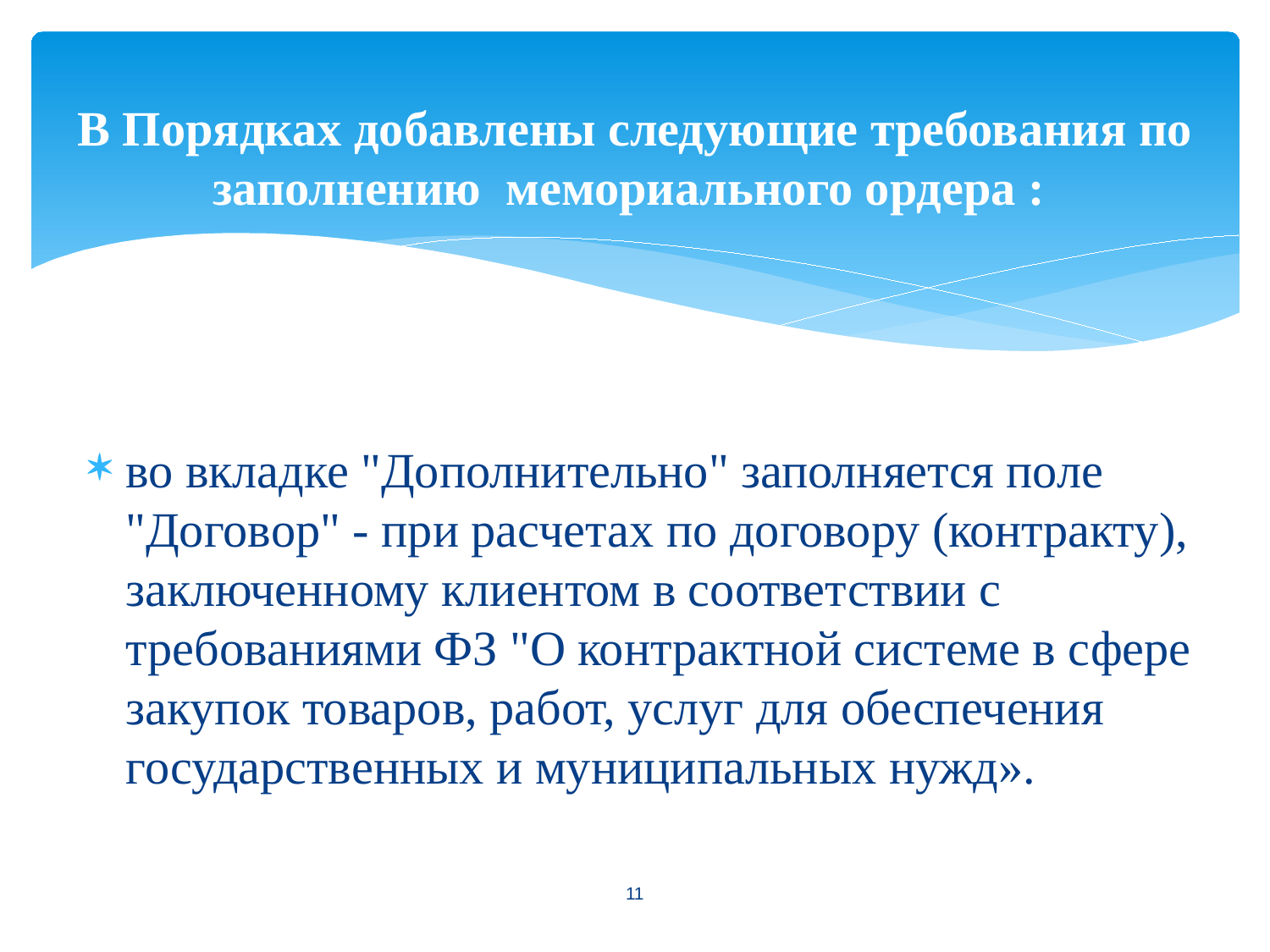

# В Порядках добавлены следующие требования по заполнению  мемориального ордера :

во вкладке "Дополнительно" заполняется поле "Договор" - при расчетах по договору (контракту), заключенному клиентом в соответствии с требованиями ФЗ "О контрактной системе в сфере закупок товаров, работ, услуг для обеспечения государственных и муниципальных нужд».

11